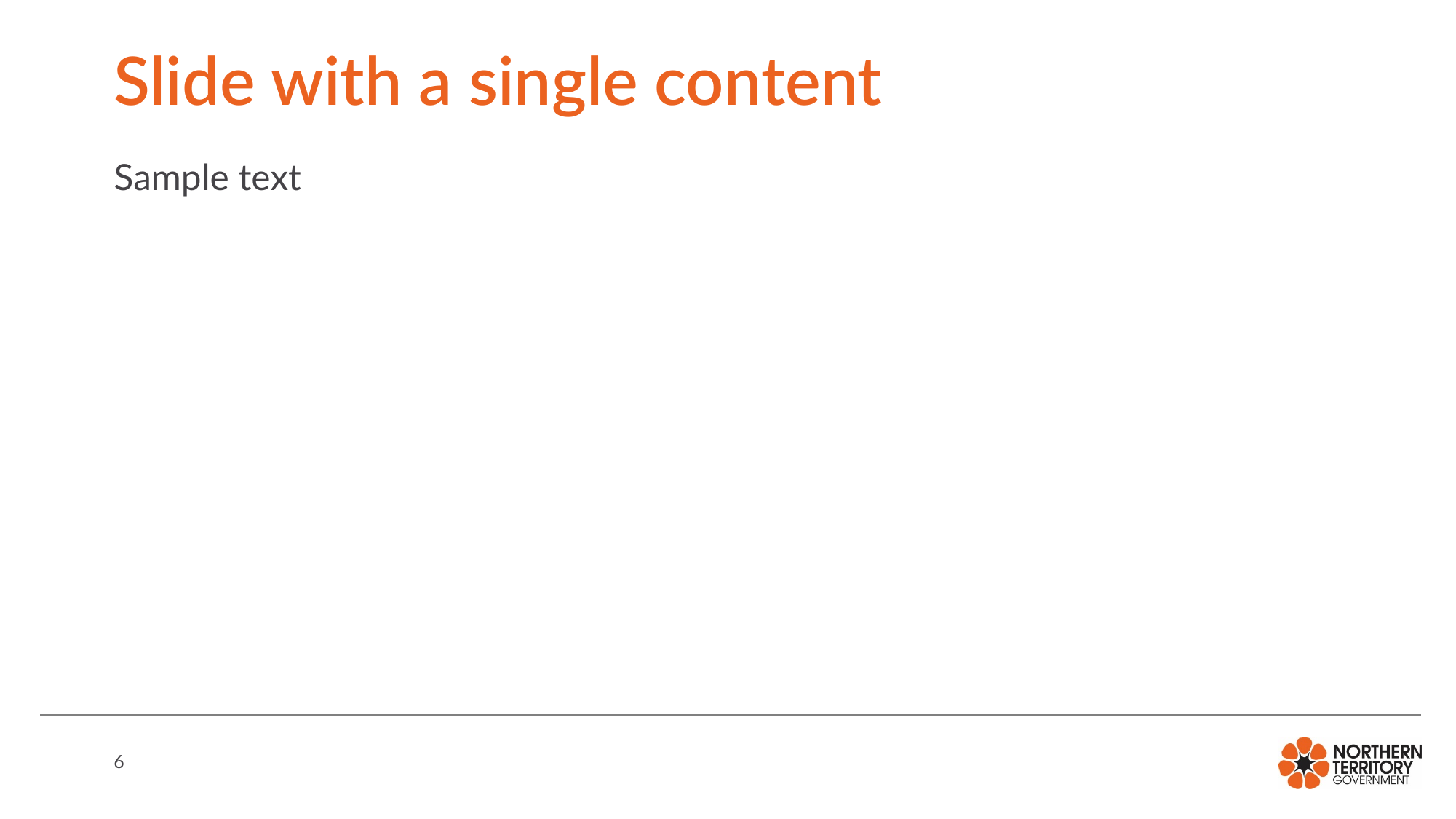

# Slide with a single content
Sample text